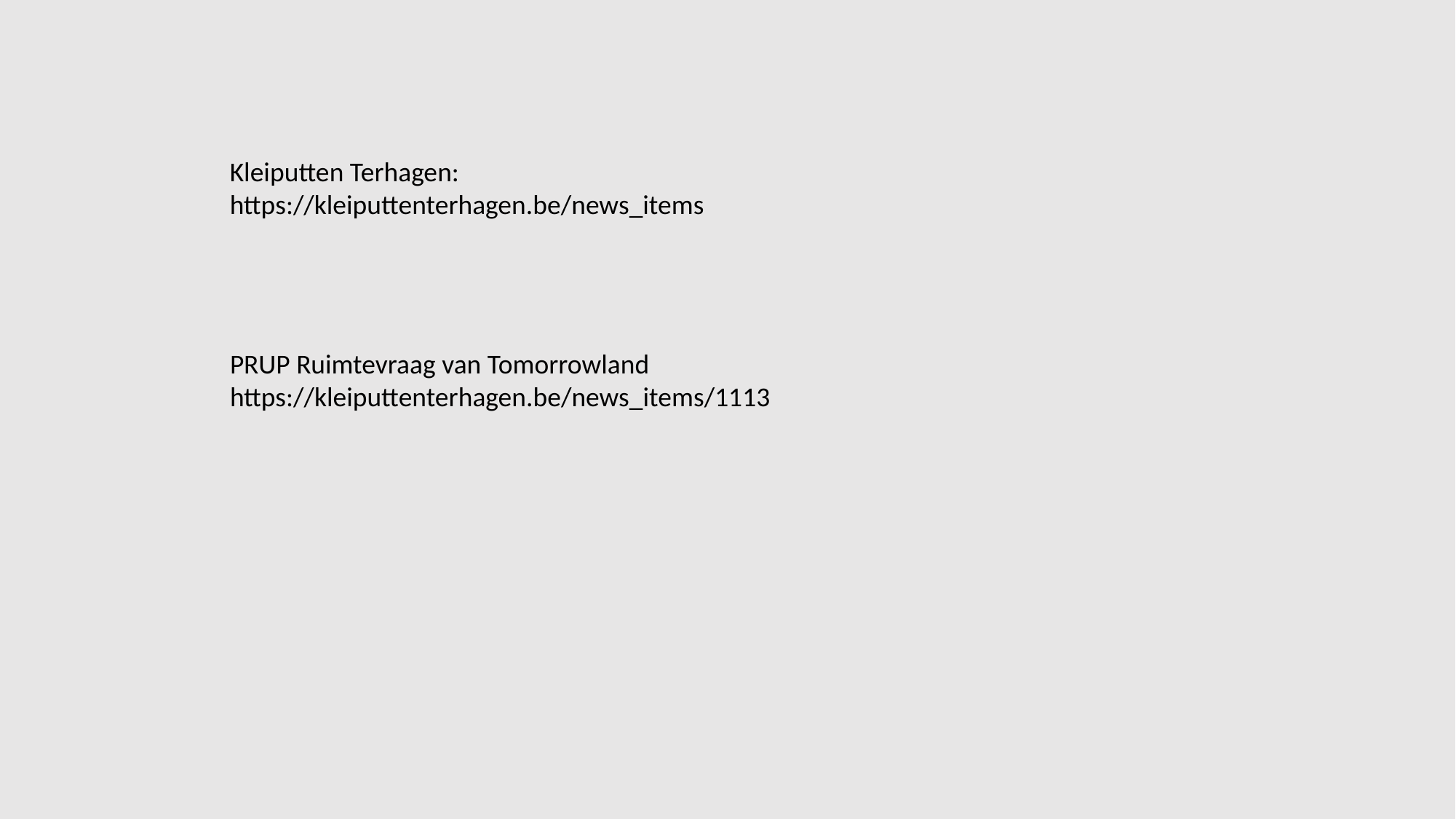

Kleiputten Terhagen:
https://kleiputtenterhagen.be/news_items
PRUP Ruimtevraag van Tomorrowland
https://kleiputtenterhagen.be/news_items/1113
Wijkraad  20211019:    Kleiputten Terhagen
21